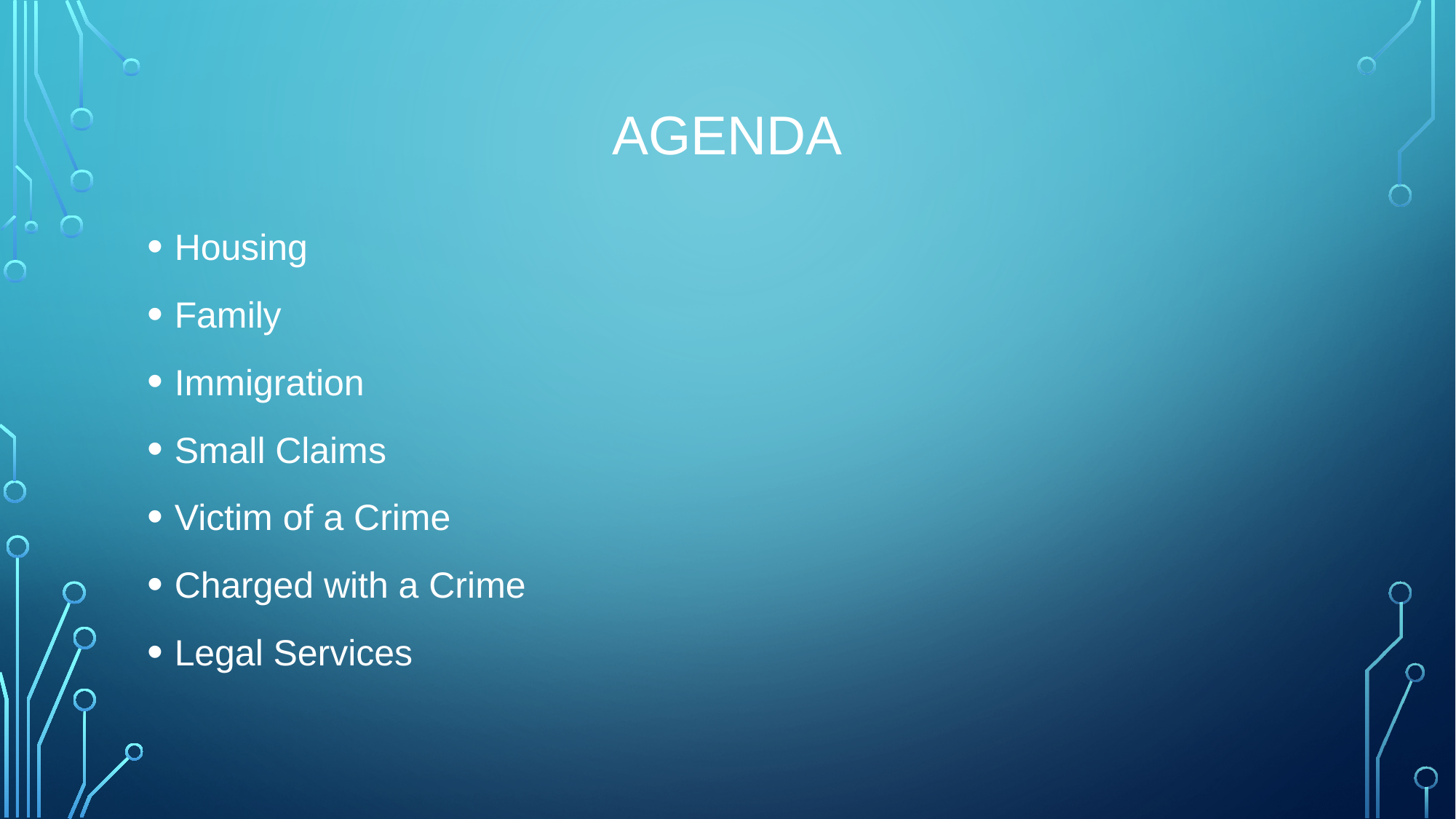

# Agenda
Housing
Family
Immigration
Small Claims
Victim of a Crime
Charged with a Crime
Legal Services